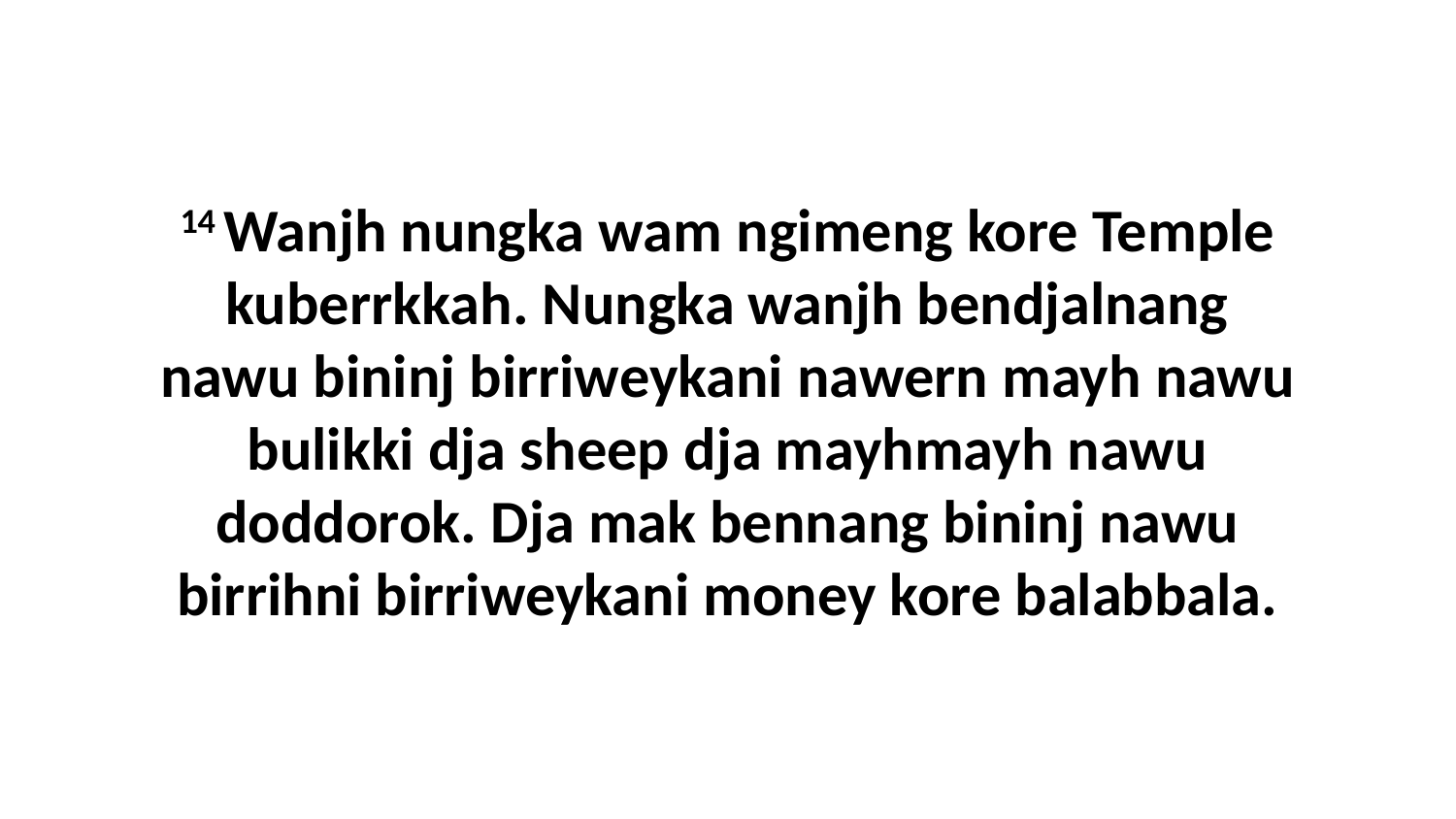

14 Wanjh nungka wam ngimeng kore Temple kuberrkkah. Nungka wanjh bendjalnang nawu bininj birriweykani nawern mayh nawu bulikki dja sheep dja mayhmayh nawu doddorok. Dja mak bennang bininj nawu birrihni birriweykani money kore balabbala.